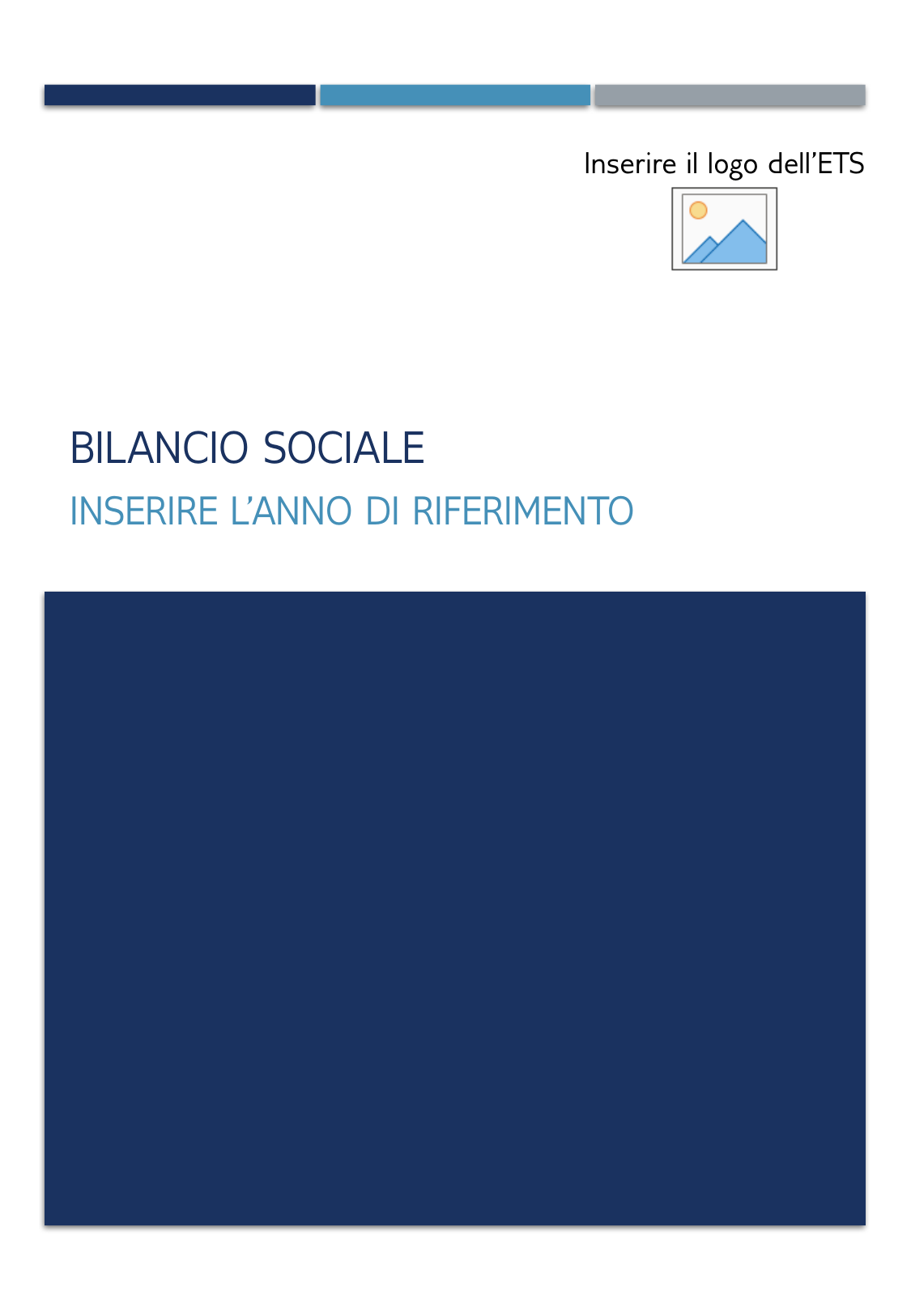

Inserire il logo dell’ETS
# Bilancio sociale
Inserire l’anno di riferimento